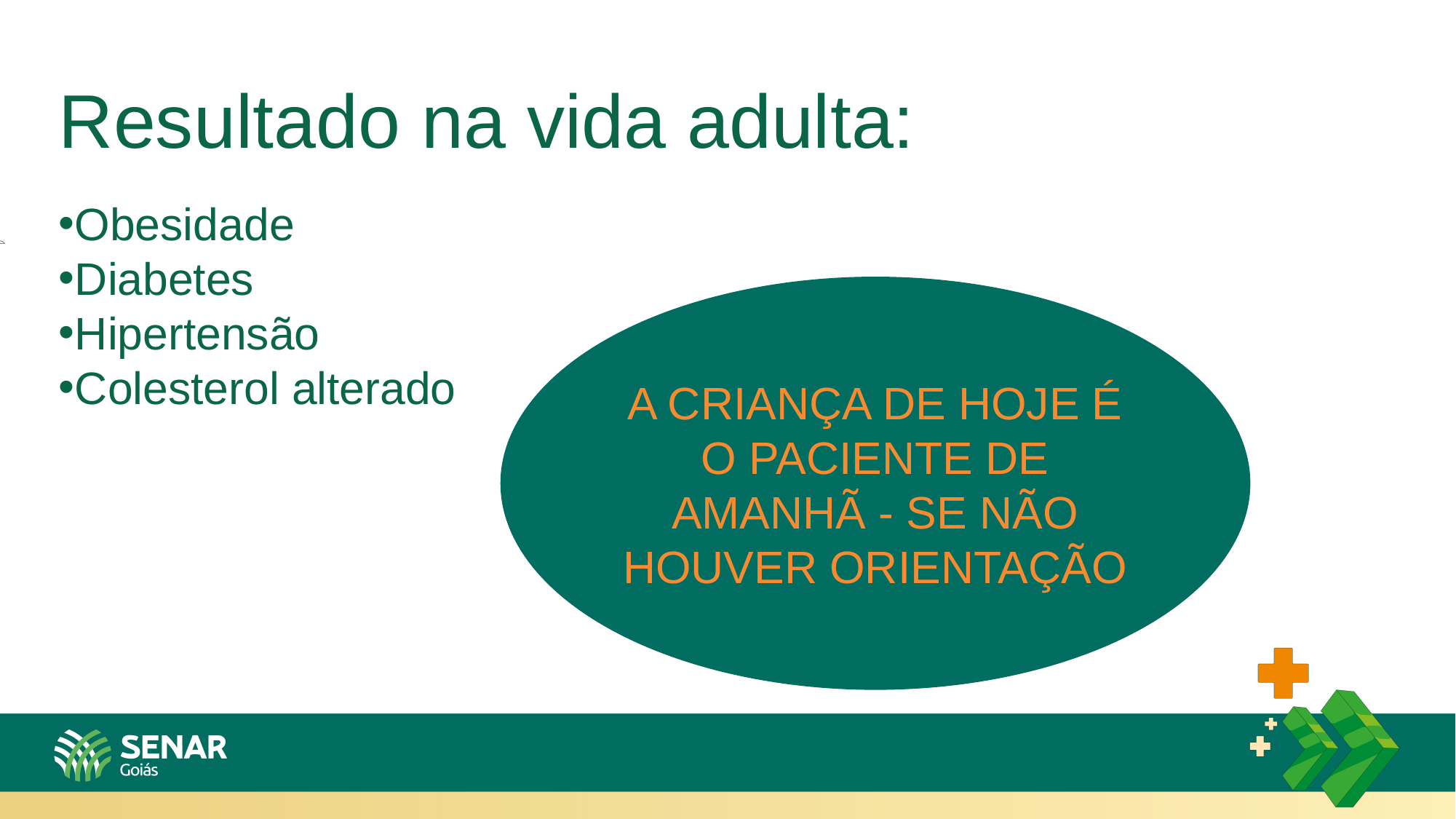

Resultado na vida adulta:
Obesidade
Diabetes
Hipertensão
Colesterol alterado
A criança de hoje é o paciente de amanhã - se não houver orientação